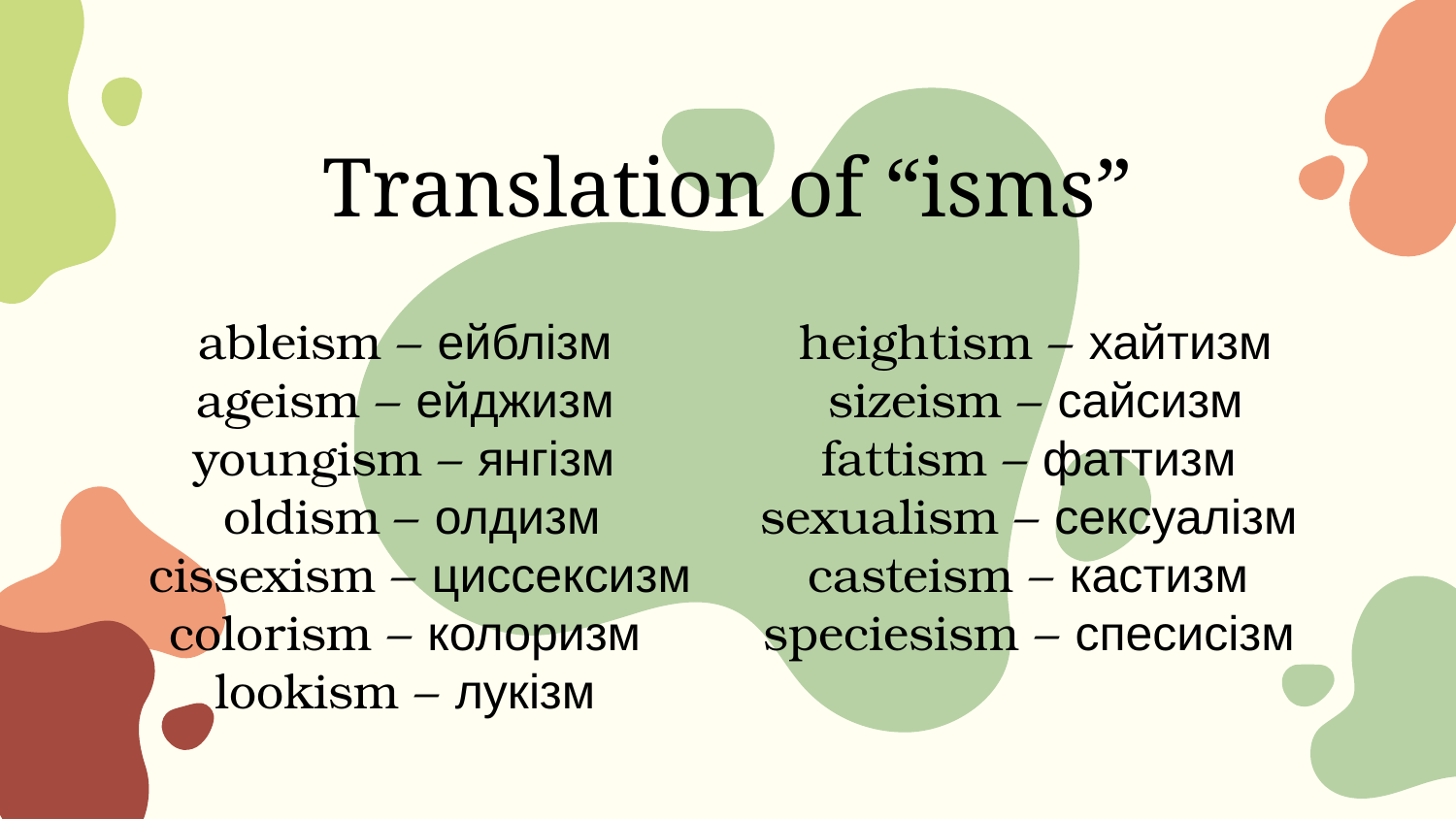

Translation of “isms”
# ableism – ейблізм ageism – ейджизм youngism – янгізм oldism – олдизм cissexism – циссексизм colorism – колоризм lookism – лукізм heightism – хайтизм sizeism – сайсизм fattism – фаттизм sexualism – сексуалізм casteism – кастизм speciesism – спесисізм